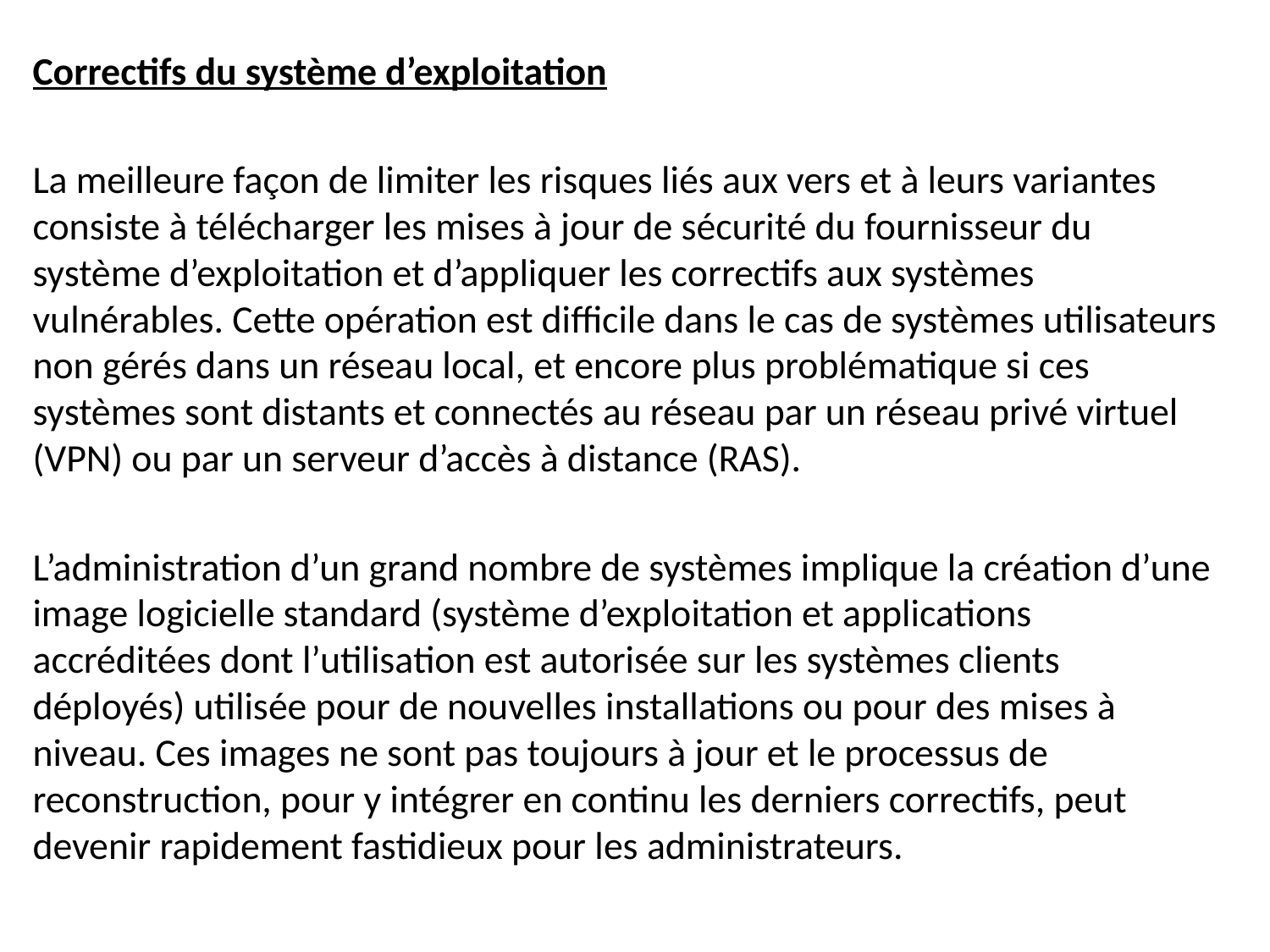

Correctifs du système d’exploitation

La meilleure façon de limiter les risques liés aux vers et à leurs variantes consiste à télécharger les mises à jour de sécurité du fournisseur du système d’exploitation et d’appliquer les correctifs aux systèmes vulnérables. Cette opération est difficile dans le cas de systèmes utilisateurs non gérés dans un réseau local, et encore plus problématique si ces systèmes sont distants et connectés au réseau par un réseau privé virtuel (VPN) ou par un serveur d’accès à distance (RAS).

L’administration d’un grand nombre de systèmes implique la création d’une image logicielle standard (système d’exploitation et applications accréditées dont l’utilisation est autorisée sur les systèmes clients déployés) utilisée pour de nouvelles installations ou pour des mises à niveau. Ces images ne sont pas toujours à jour et le processus de reconstruction, pour y intégrer en continu les derniers correctifs, peut devenir rapidement fastidieux pour les administrateurs.